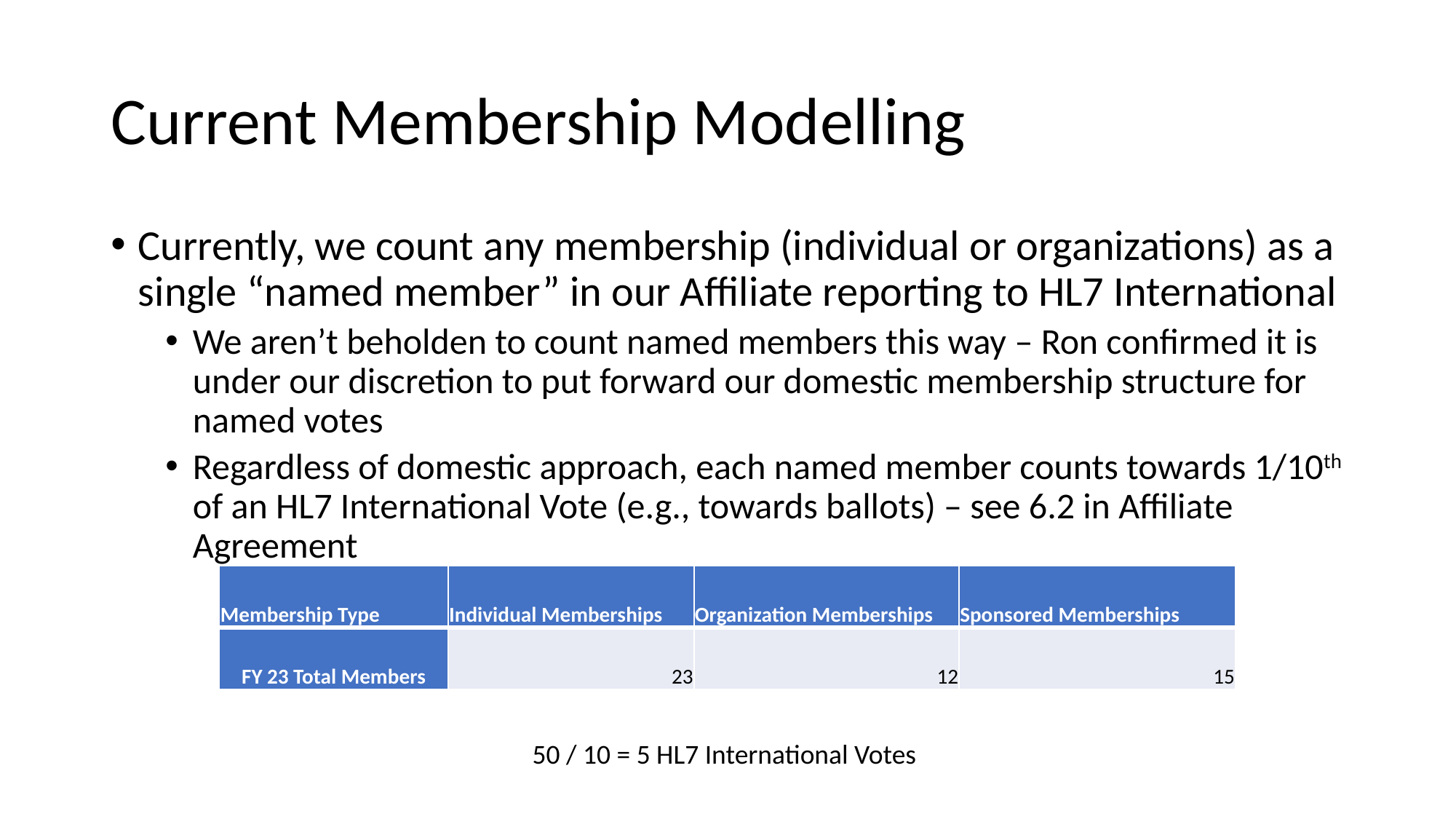

# Current Membership Modelling
Currently, we count any membership (individual or organizations) as a single “named member” in our Affiliate reporting to HL7 International
We aren’t beholden to count named members this way – Ron confirmed it is under our discretion to put forward our domestic membership structure for named votes
Regardless of domestic approach, each named member counts towards 1/10th of an HL7 International Vote (e.g., towards ballots) – see 6.2 in Affiliate Agreement
| Membership Type | Individual Memberships | Organization Memberships | Sponsored Memberships |
| --- | --- | --- | --- |
| FY 23 Total Members | 23 | 12 | 15 |
50 / 10 = 5 HL7 International Votes